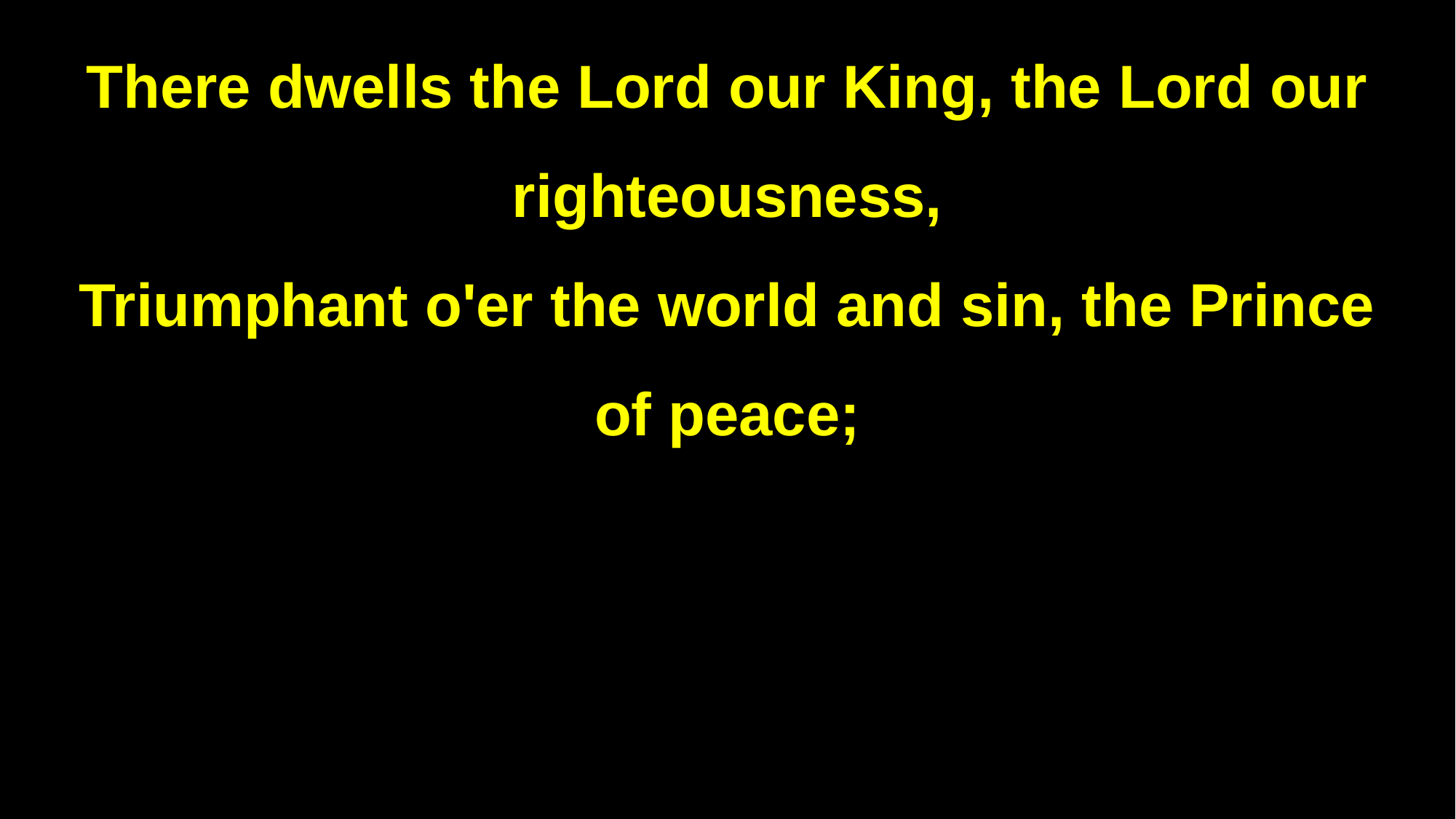

There dwells the Lord our King, the Lord our righteousness,
Triumphant o'er the world and sin, the Prince of peace;